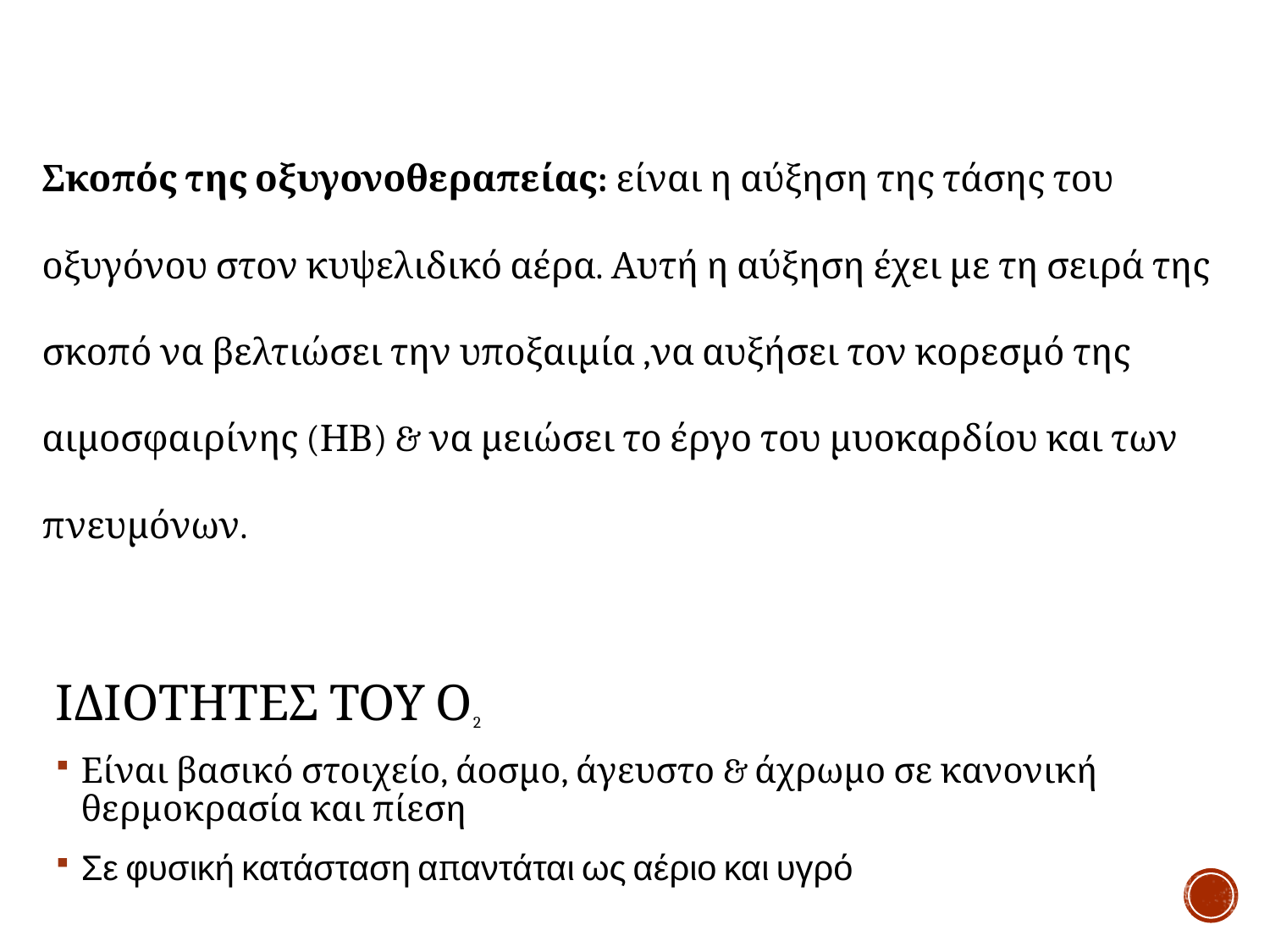

# Σκοπός της οξυγονοθεραπείας: είναι η αύξηση της τάσης του οξυγόνου στον κυψελιδικό αέρα. Αυτή η αύξηση έχει με τη σειρά της σκοπό να βελτιώσει την υποξαιμία ,να αυξήσει τον κορεσμό της αιμοσφαιρίνης (ΗΒ) & να μειώσει το έργο του μυοκαρδίου και των πνευμόνων.
ΙΔΙΟΤΗΤΕΣ ΤΟΥ Ο2
Είναι βασικό στοιχείο, άοσμο, άγευστο & άχρωμο σε κανονική θερμοκρασία και πίεση
Σε φυσική κατάσταση απαντάται ως αέριο και υγρό